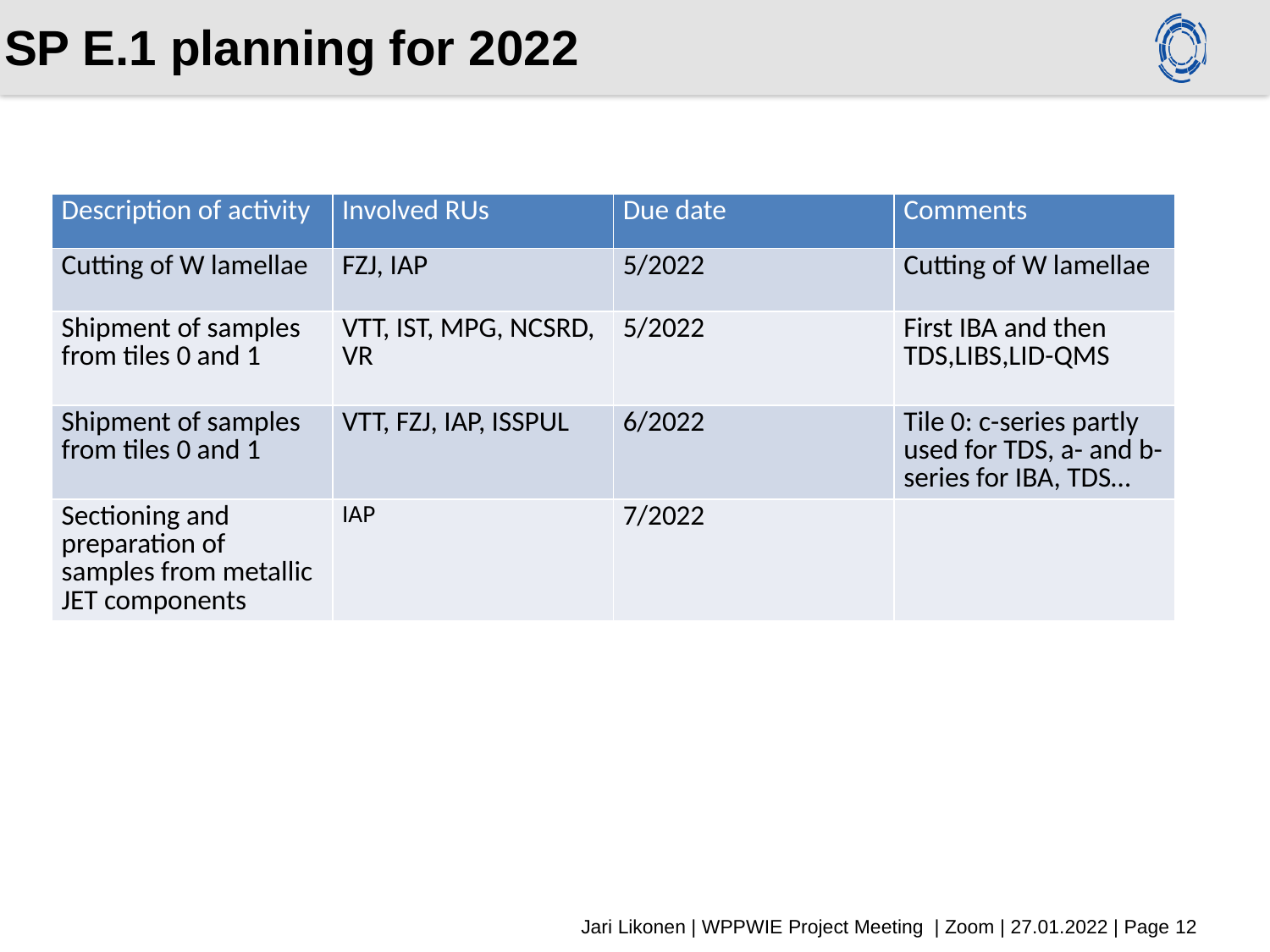

# SP E.1 planning for 2022
| Description of activity | Involved RUs | Due date | Comments |
| --- | --- | --- | --- |
| Cutting of W lamellae | FZJ, IAP | 5/2022 | Cutting of W lamellae |
| Shipment of samples from tiles 0 and 1 | VTT, IST, MPG, NCSRD, VR | 5/2022 | First IBA and then TDS,LIBS,LID-QMS |
| Shipment of samples from tiles 0 and 1 | VTT, FZJ, IAP, ISSPUL | 6/2022 | Tile 0: c-series partly used for TDS, a- and b-series for IBA, TDS… |
| Sectioning and preparation of samples from metallic JET components | IAP | 7/2022 |  |
Jari Likonen | WPPWIE Project Meeting  | Zoom | 27.01.2022 | Page 12